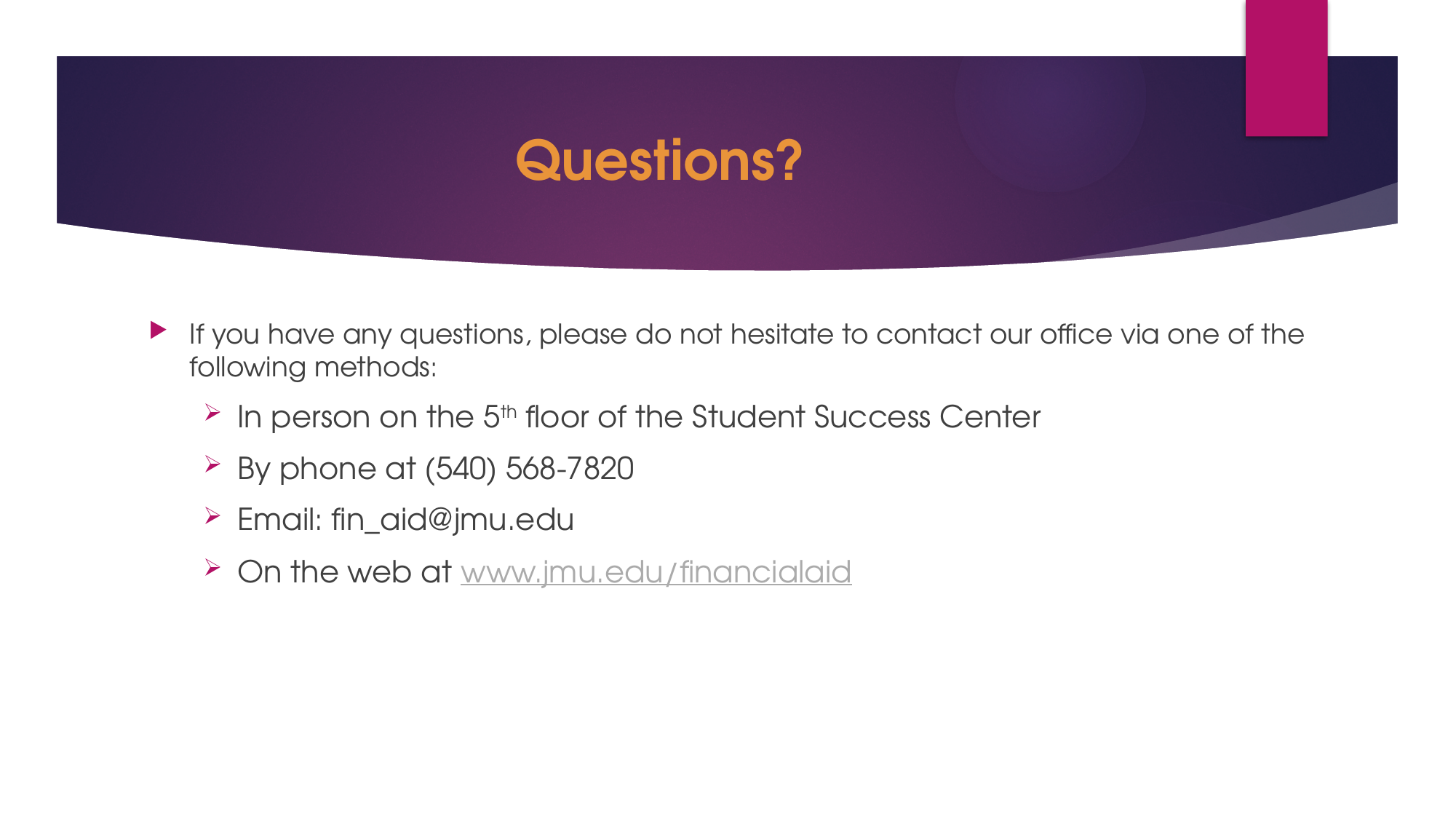

# Questions?
If you have any questions, please do not hesitate to contact our office via one of the following methods:
In person on the 5th floor of the Student Success Center
By phone at (540) 568-7820
Email: fin_aid@jmu.edu
On the web at www.jmu.edu/financialaid